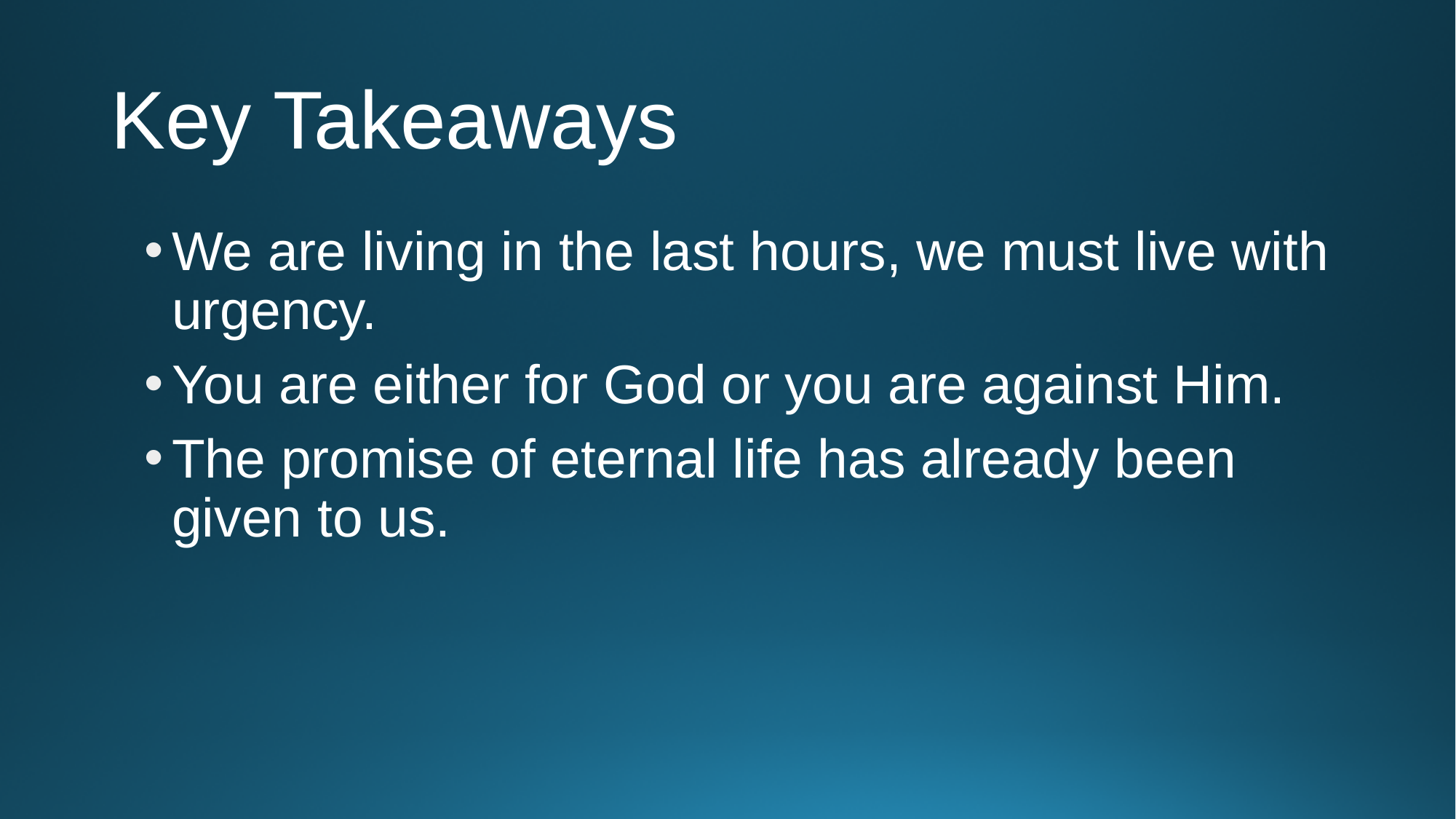

# Key Takeaways
We are living in the last hours, we must live with urgency.
You are either for God or you are against Him.
The promise of eternal life has already been given to us.